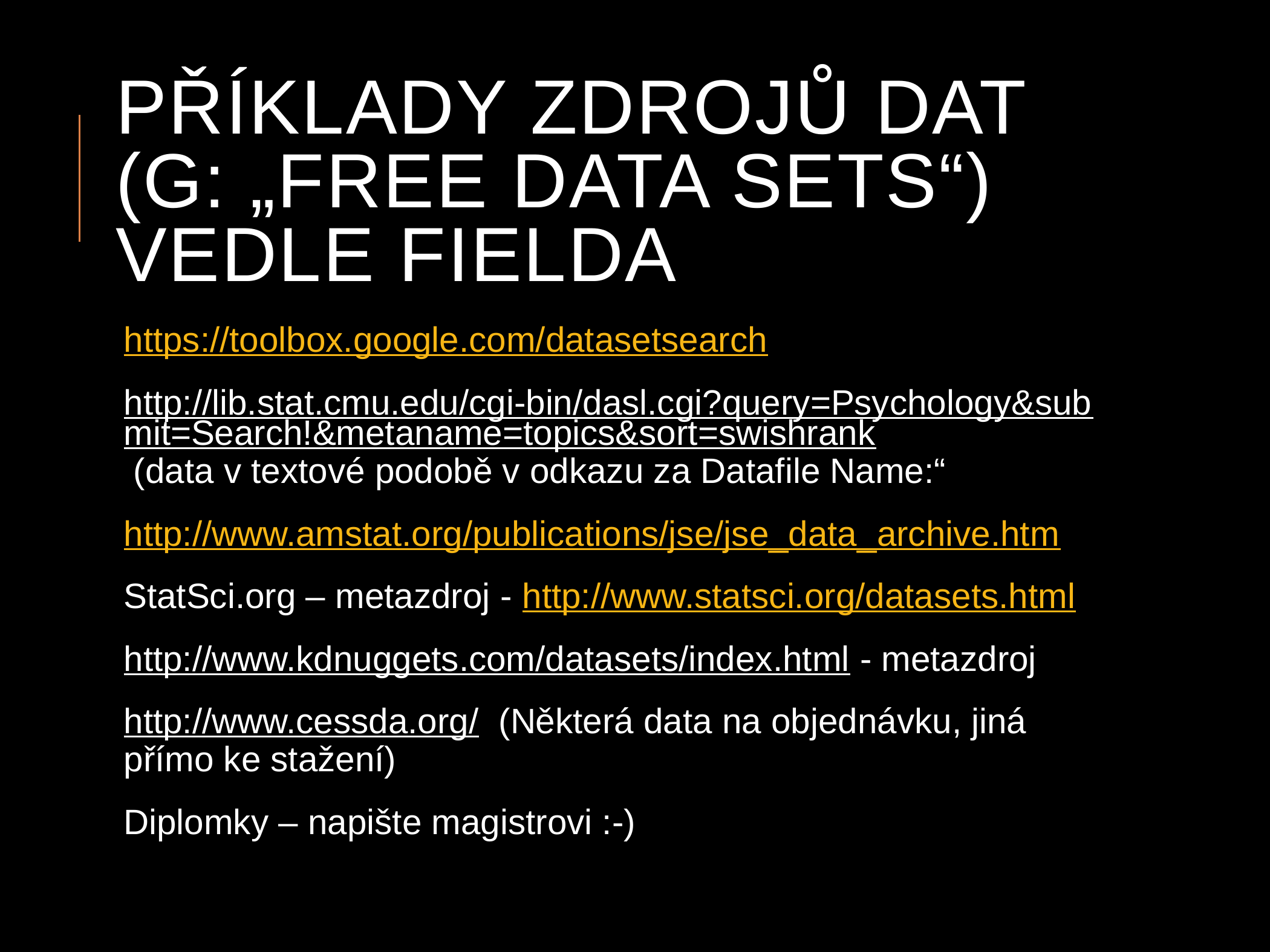

# Příklady zdrojů dat (g: „free data sets“) vedle fielda
https://toolbox.google.com/datasetsearch
http://lib.stat.cmu.edu/cgi-bin/dasl.cgi?query=Psychology&submit=Search!&metaname=topics&sort=swishrank (data v textové podobě v odkazu za Datafile Name:“
http://www.amstat.org/publications/jse/jse_data_archive.htm
StatSci.org – metazdroj - http://www.statsci.org/datasets.html
http://www.kdnuggets.com/datasets/index.html - metazdroj
http://www.cessda.org/  (Některá data na objednávku, jiná přímo ke stažení)
Diplomky – napište magistrovi :-)